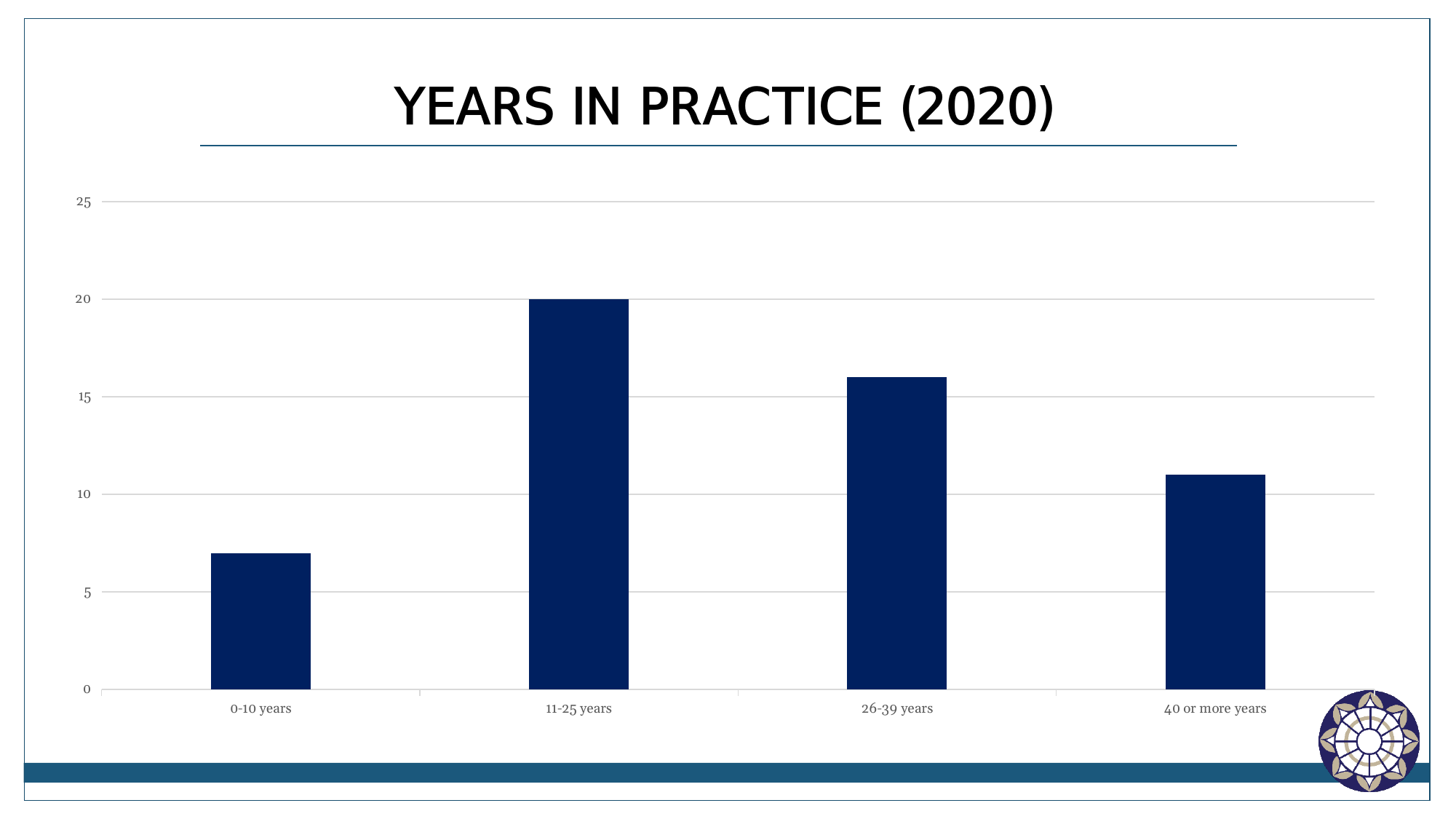

# Years in practice (2020)

### Chart

| Category | Column1 |
|---|---|
| 0-10 years | 7.0 |
| 11-25 years | 20.0 |
| 26-39 years | 16.0 |
| 40 or more years | 11.0 |